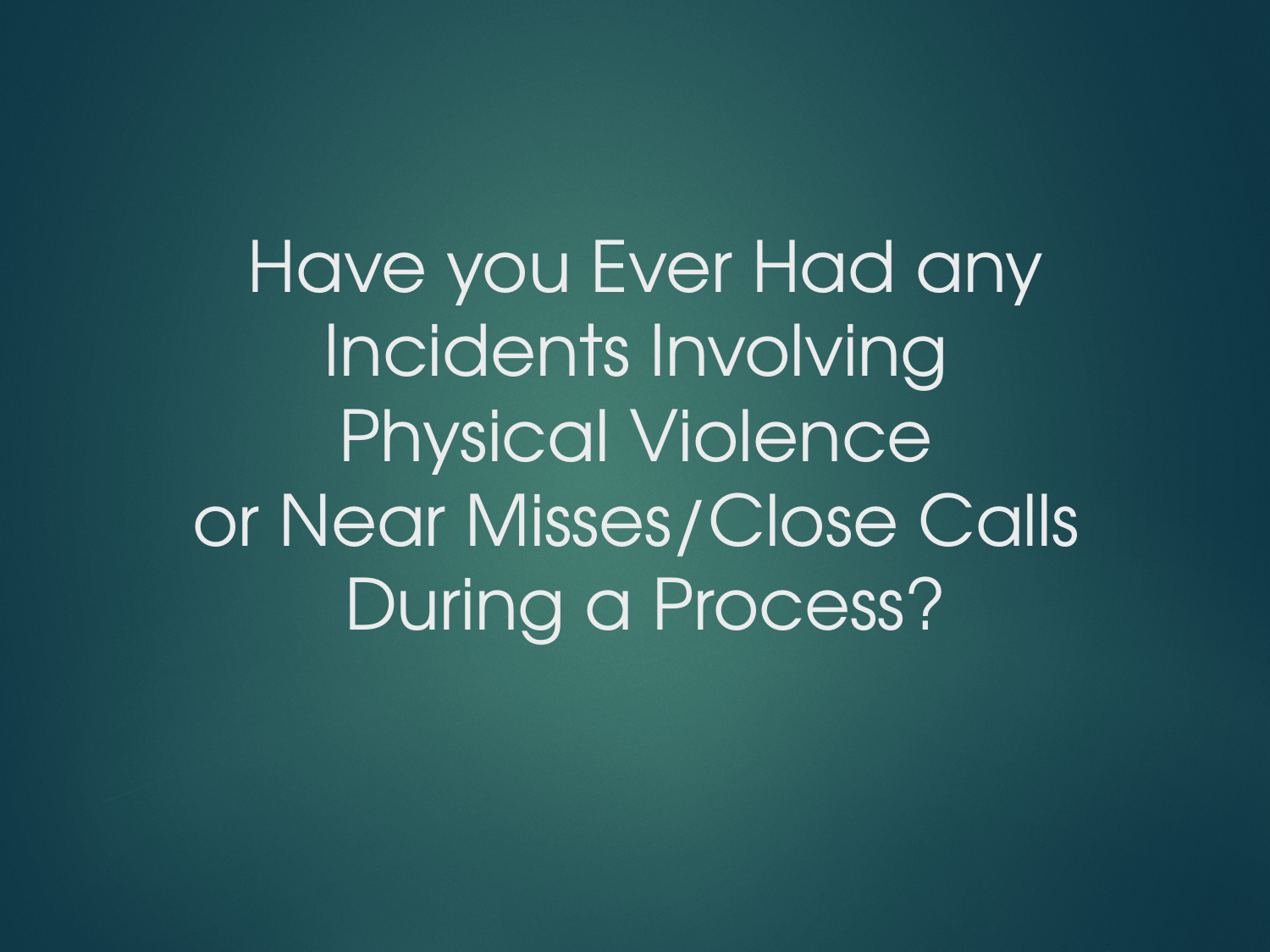

# Have you Ever Had any Incidents Involving Physical Violence or Near Misses/Close Calls During a Process?